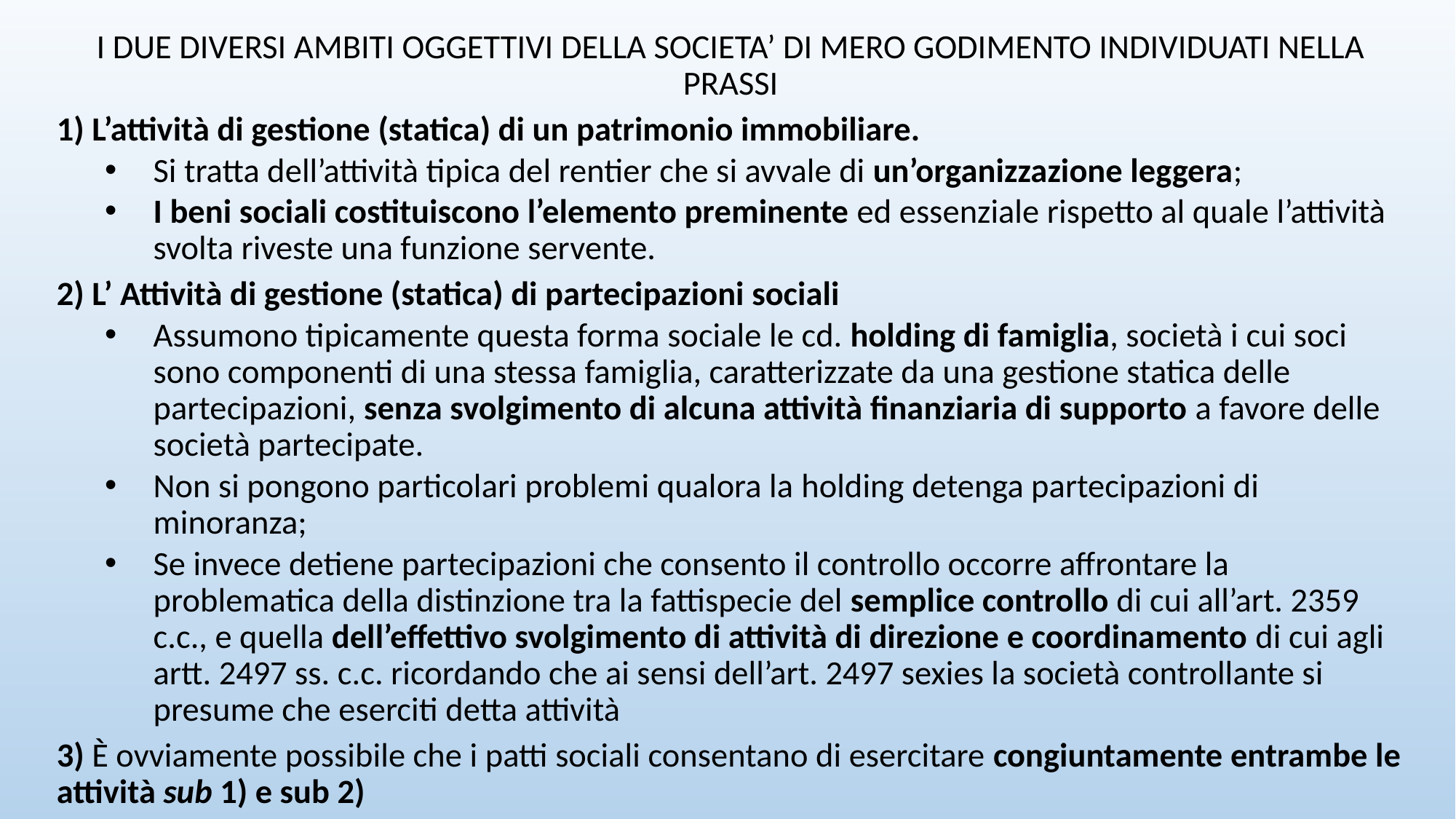

I DUE DIVERSI AMBITI OGGETTIVI DELLA SOCIETA’ DI MERO GODIMENTO INDIVIDUATI NELLA PRASSI
1) L’attività di gestione (statica) di un patrimonio immobiliare.
Si tratta dell’attività tipica del rentier che si avvale di un’organizzazione leggera;
I beni sociali costituiscono l’elemento preminente ed essenziale rispetto al quale l’attività svolta riveste una funzione servente.
2) L’ Attività di gestione (statica) di partecipazioni sociali
Assumono tipicamente questa forma sociale le cd. holding di famiglia, società i cui soci sono componenti di una stessa famiglia, caratterizzate da una gestione statica delle partecipazioni, senza svolgimento di alcuna attività finanziaria di supporto a favore delle società partecipate.
Non si pongono particolari problemi qualora la holding detenga partecipazioni di minoranza;
Se invece detiene partecipazioni che consento il controllo occorre affrontare la problematica della distinzione tra la fattispecie del semplice controllo di cui all’art. 2359 c.c., e quella dell’effettivo svolgimento di attività di direzione e coordinamento di cui agli artt. 2497 ss. c.c. ricordando che ai sensi dell’art. 2497 sexies la società controllante si presume che eserciti detta attività
3) È ovviamente possibile che i patti sociali consentano di esercitare congiuntamente entrambe le attività sub 1) e sub 2)